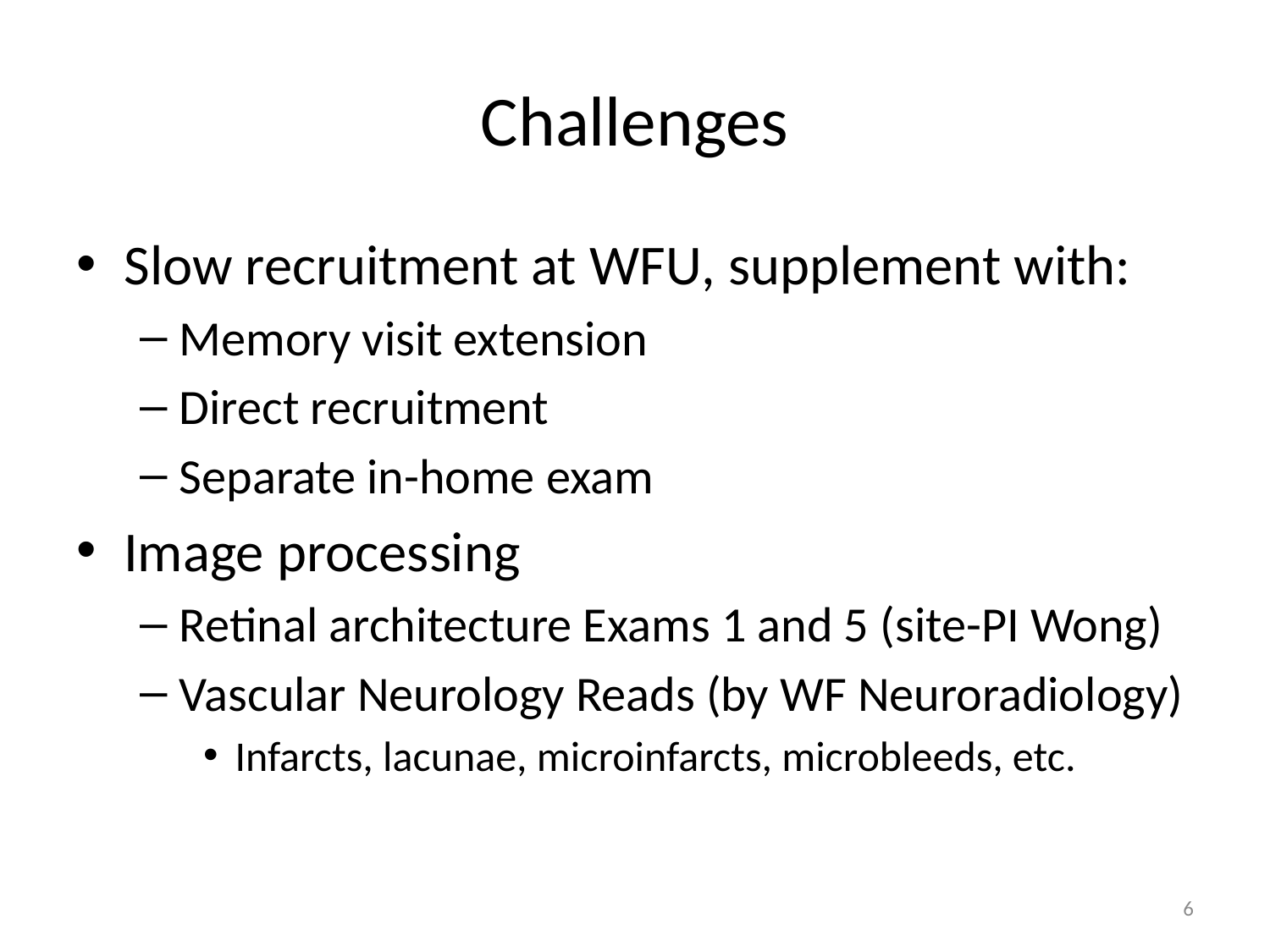

# Challenges
Slow recruitment at WFU, supplement with:
Memory visit extension
Direct recruitment
Separate in-home exam
Image processing
Retinal architecture Exams 1 and 5 (site-PI Wong)
Vascular Neurology Reads (by WF Neuroradiology)
Infarcts, lacunae, microinfarcts, microbleeds, etc.
6